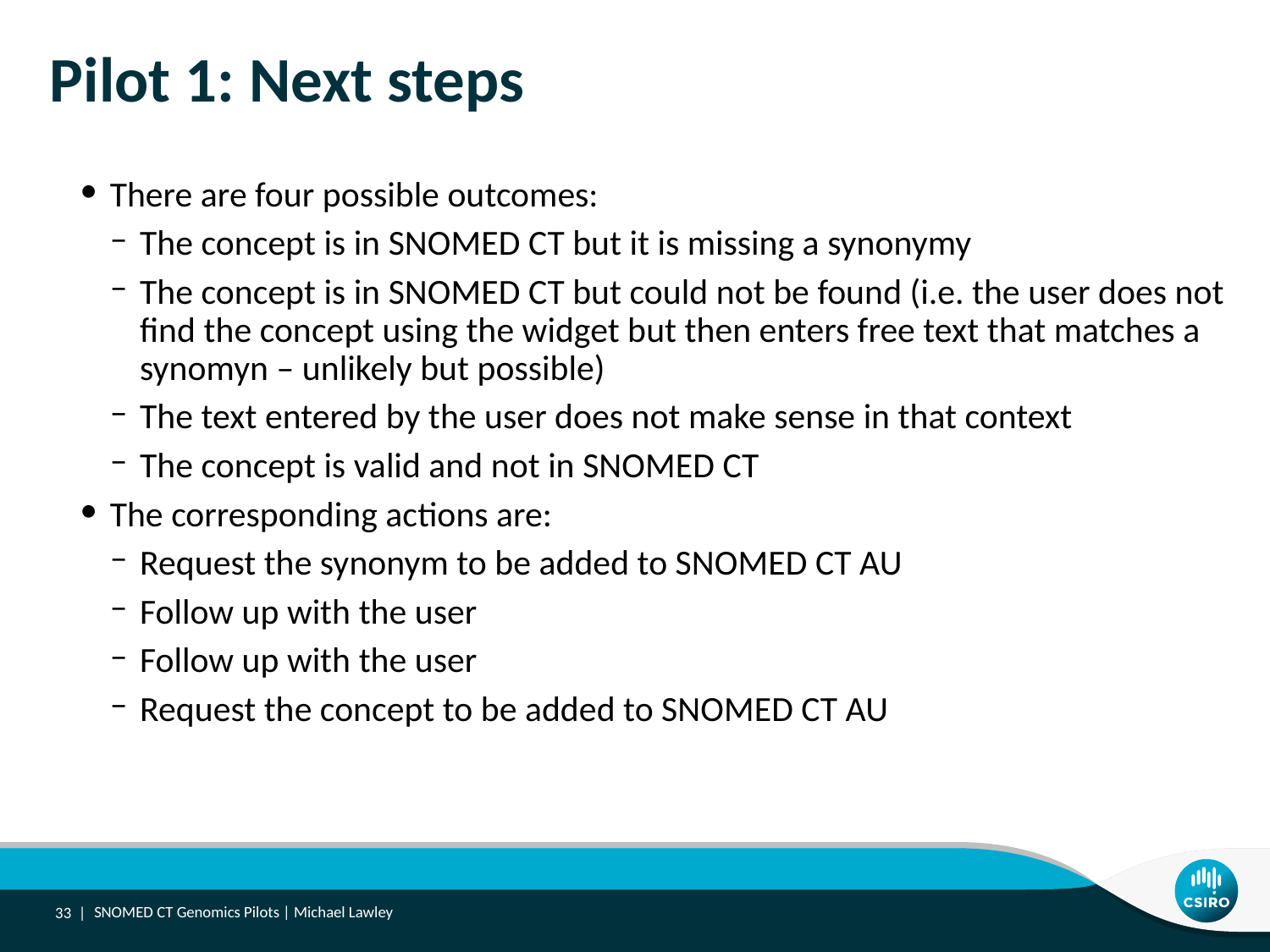

# Pilot 1: Next steps
There are four possible outcomes:
The concept is in SNOMED CT but it is missing a synonymy
The concept is in SNOMED CT but could not be found (i.e. the user does not find the concept using the widget but then enters free text that matches a synomyn – unlikely but possible)
The text entered by the user does not make sense in that context
The concept is valid and not in SNOMED CT
The corresponding actions are:
Request the synonym to be added to SNOMED CT AU
Follow up with the user
Follow up with the user
Request the concept to be added to SNOMED CT AU

33  |
SNOMED CT Genomics Pilots | Michael Lawley